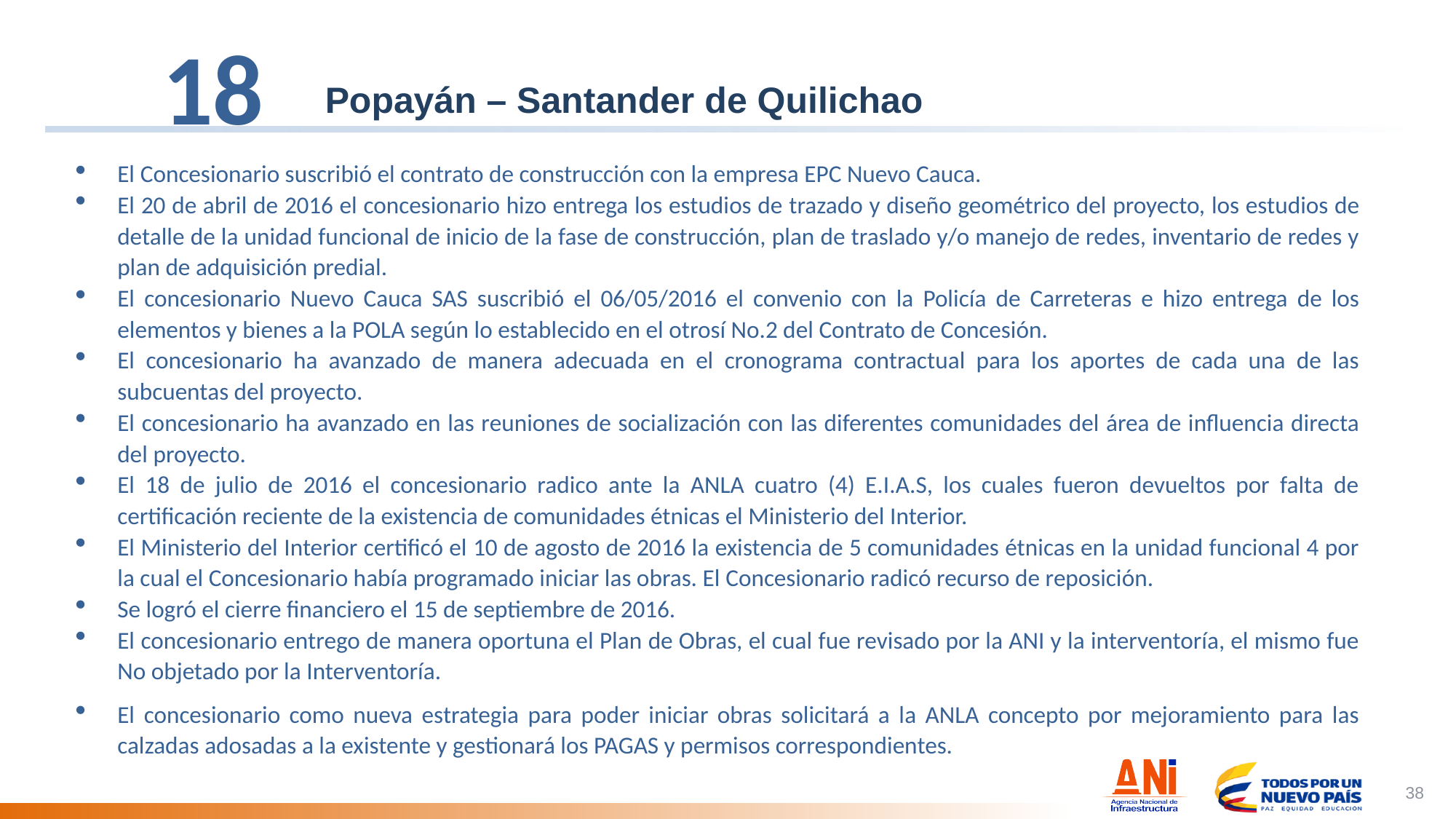

18
# Popayán – Santander de Quilichao
El Concesionario suscribió el contrato de construcción con la empresa EPC Nuevo Cauca.
El 20 de abril de 2016 el concesionario hizo entrega los estudios de trazado y diseño geométrico del proyecto, los estudios de detalle de la unidad funcional de inicio de la fase de construcción, plan de traslado y/o manejo de redes, inventario de redes y plan de adquisición predial.
El concesionario Nuevo Cauca SAS suscribió el 06/05/2016 el convenio con la Policía de Carreteras e hizo entrega de los elementos y bienes a la POLA según lo establecido en el otrosí No.2 del Contrato de Concesión.
El concesionario ha avanzado de manera adecuada en el cronograma contractual para los aportes de cada una de las subcuentas del proyecto.
El concesionario ha avanzado en las reuniones de socialización con las diferentes comunidades del área de influencia directa del proyecto.
El 18 de julio de 2016 el concesionario radico ante la ANLA cuatro (4) E.I.A.S, los cuales fueron devueltos por falta de certificación reciente de la existencia de comunidades étnicas el Ministerio del Interior.
El Ministerio del Interior certificó el 10 de agosto de 2016 la existencia de 5 comunidades étnicas en la unidad funcional 4 por la cual el Concesionario había programado iniciar las obras. El Concesionario radicó recurso de reposición.
Se logró el cierre financiero el 15 de septiembre de 2016.
El concesionario entrego de manera oportuna el Plan de Obras, el cual fue revisado por la ANI y la interventoría, el mismo fue No objetado por la Interventoría.
El concesionario como nueva estrategia para poder iniciar obras solicitará a la ANLA concepto por mejoramiento para las calzadas adosadas a la existente y gestionará los PAGAS y permisos correspondientes.

38